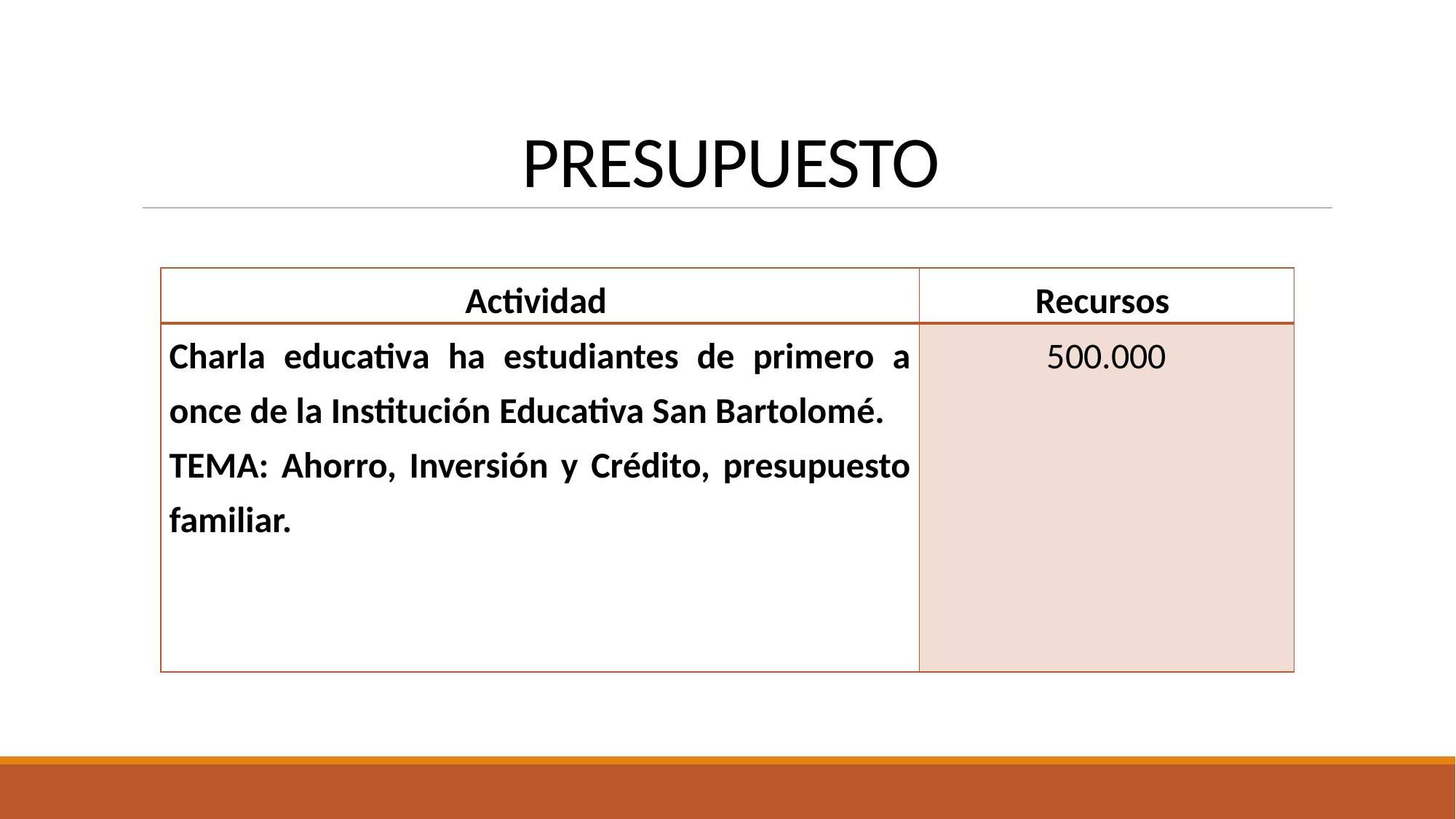

# PRESUPUESTO
| Actividad | Recursos |
| --- | --- |
| Charla educativa ha estudiantes de primero a once de la Institución Educativa San Bartolomé. TEMA: Ahorro, Inversión y Crédito, presupuesto familiar. | 500.000 |